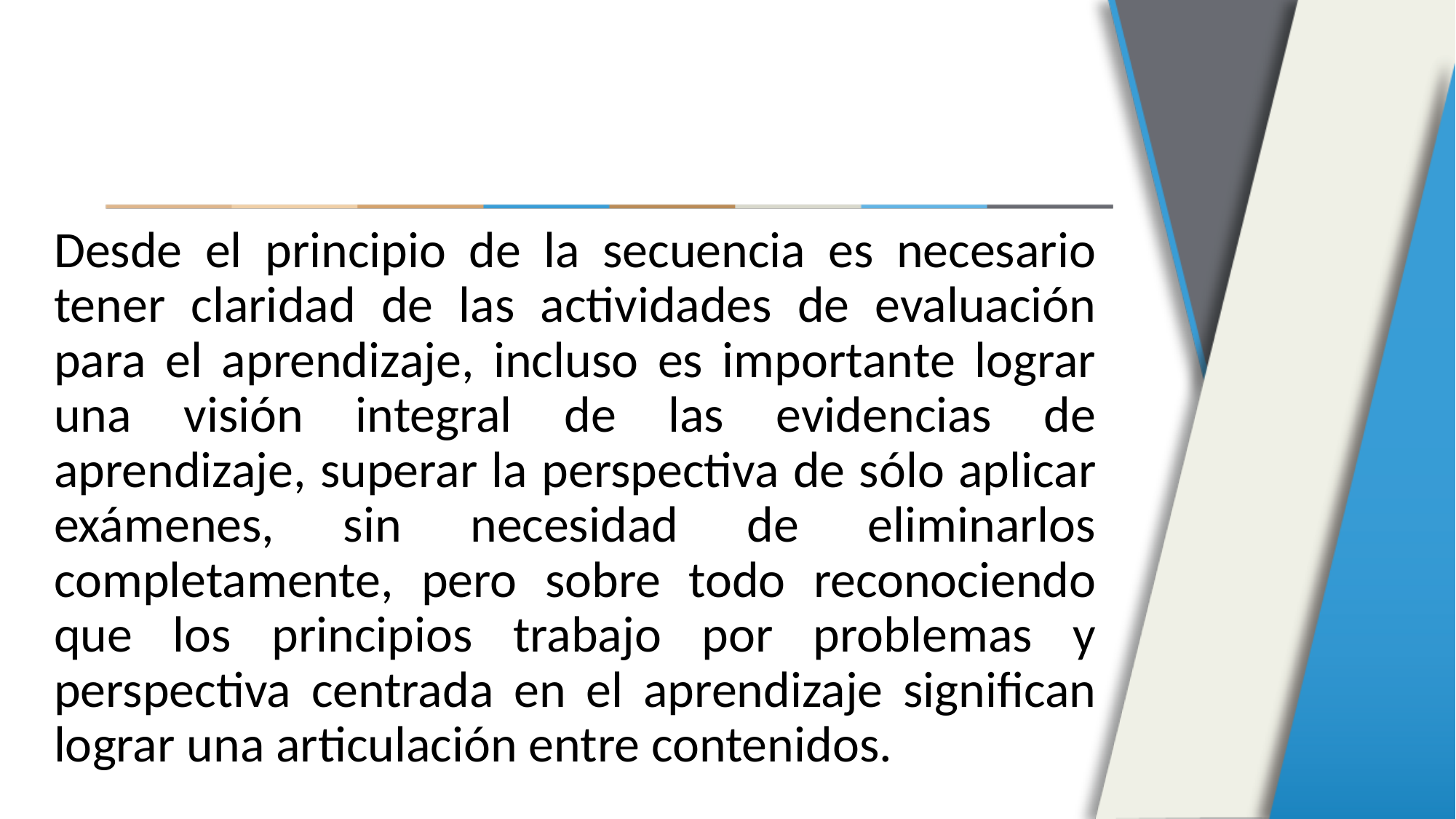

Desde el principio de la secuencia es necesario tener claridad de las actividades de evaluación para el aprendizaje, incluso es importante lograr una visión integral de las evidencias de aprendizaje, superar la perspectiva de sólo aplicar exámenes, sin necesidad de eliminarlos completamente, pero sobre todo reconociendo que los principios trabajo por problemas y perspectiva centrada en el aprendizaje significan lograr una articulación entre contenidos.